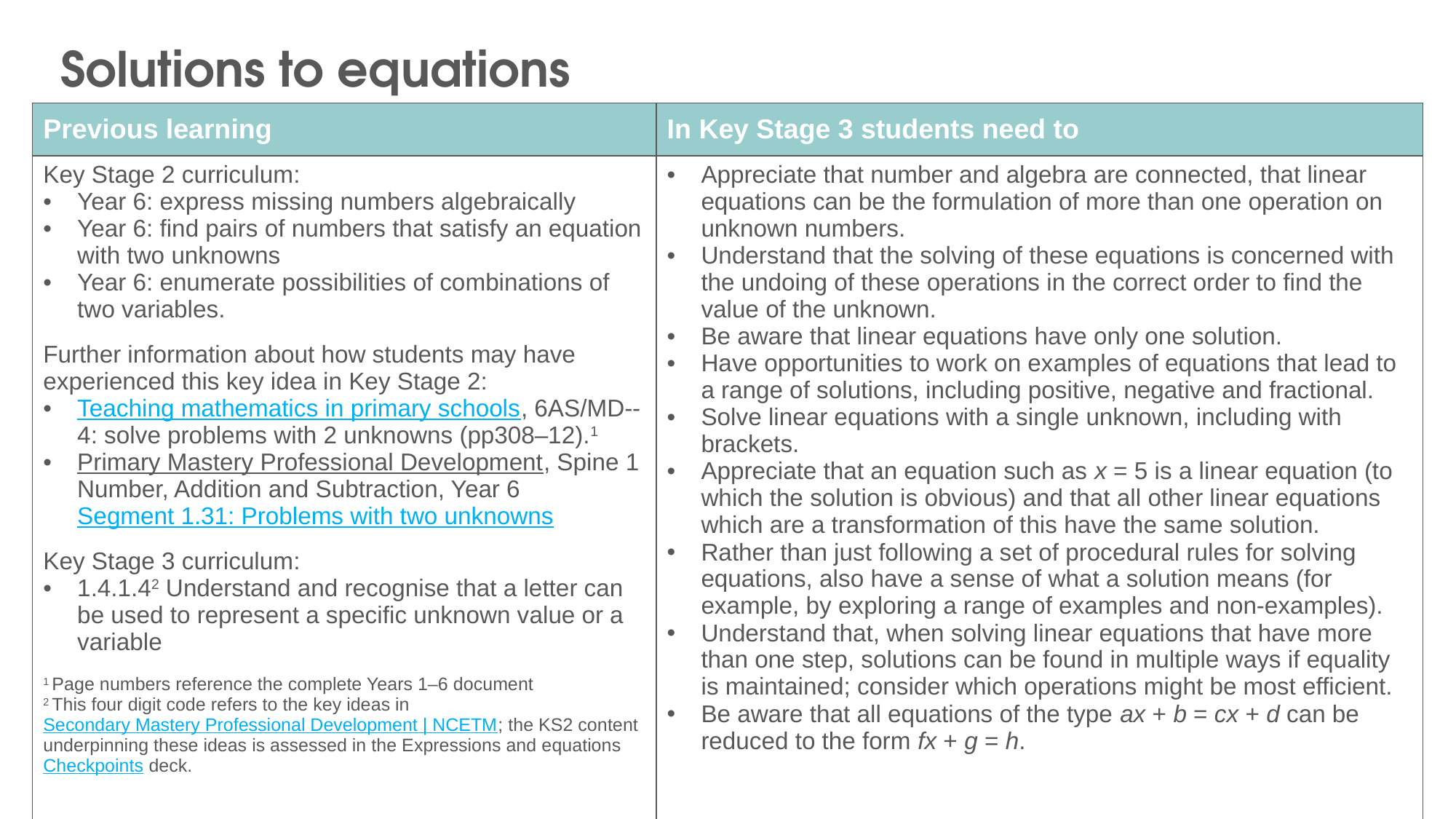

Solutions to equations
| Previous learning | In Key Stage 3 students need to |
| --- | --- |
| Key Stage 2 curriculum: Year 6: express missing numbers algebraically Year 6: find pairs of numbers that satisfy an equation with two unknowns Year 6: enumerate possibilities of combinations of two variables. Further information about how students may have experienced this key idea in Key Stage 2: Teaching mathematics in primary schools, 6AS/MD--4: solve problems with 2 unknowns (pp308–12).1 Primary Mastery Professional Development, Spine 1 Number, Addition and Subtraction, Year 6 Segment 1.31: Problems with two unknowns Key Stage 3 curriculum: 1.4.1.42 Understand and recognise that a letter can be used to represent a specific unknown value or a variable 1 Page numbers reference the complete Years 1–6 document 2 This four digit code refers to the key ideas in Secondary Mastery Professional Development | NCETM; the KS2 content underpinning these ideas is assessed in the Expressions and equations Checkpoints deck. | Appreciate that number and algebra are connected, that linear equations can be the formulation of more than one operation on unknown numbers. Understand that the solving of these equations is concerned with the undoing of these operations in the correct order to find the value of the unknown. Be aware that linear equations have only one solution. Have opportunities to work on examples of equations that lead to a range of solutions, including positive, negative and fractional. Solve linear equations with a single unknown, including with brackets. Appreciate that an equation such as x = 5 is a linear equation (to which the solution is obvious) and that all other linear equations which are a transformation of this have the same solution. Rather than just following a set of procedural rules for solving equations, also have a sense of what a solution means (for example, by exploring a range of examples and non-examples). Understand that, when solving linear equations that have more than one step, solutions can be found in multiple ways if equality is maintained; consider which operations might be most efficient. Be aware that all equations of the type ax + b = cx + d can be reduced to the form fx + g = h. |